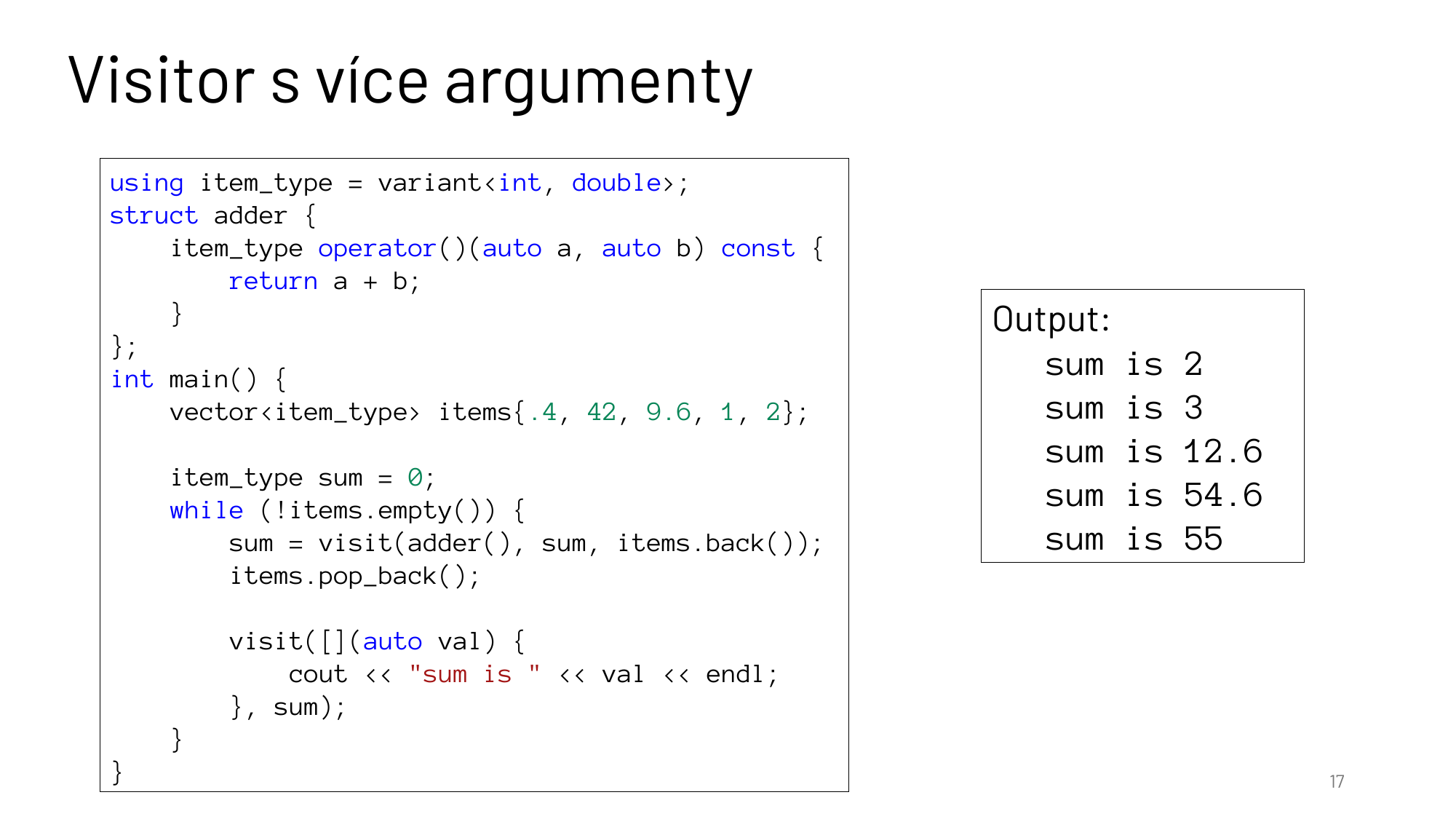

# Visitor s více argumenty
using item_type = variant<int, double>;
struct adder {
    item_type operator()(auto a, auto b) const {
        return a + b;
    }
};
int main() {
    vector<item_type> items{.4, 42, 9.6, 1, 2};

    item_type sum = 0;
    while (!items.empty()) {
        sum = visit(adder(), sum, items.back());
        items.pop_back();
        visit([](auto val) {
            cout << "sum is " << val << endl;
        }, sum);
    }
}
Output:
sum is 2
sum is 3
sum is 12.6
sum is 54.6
sum is 55
17